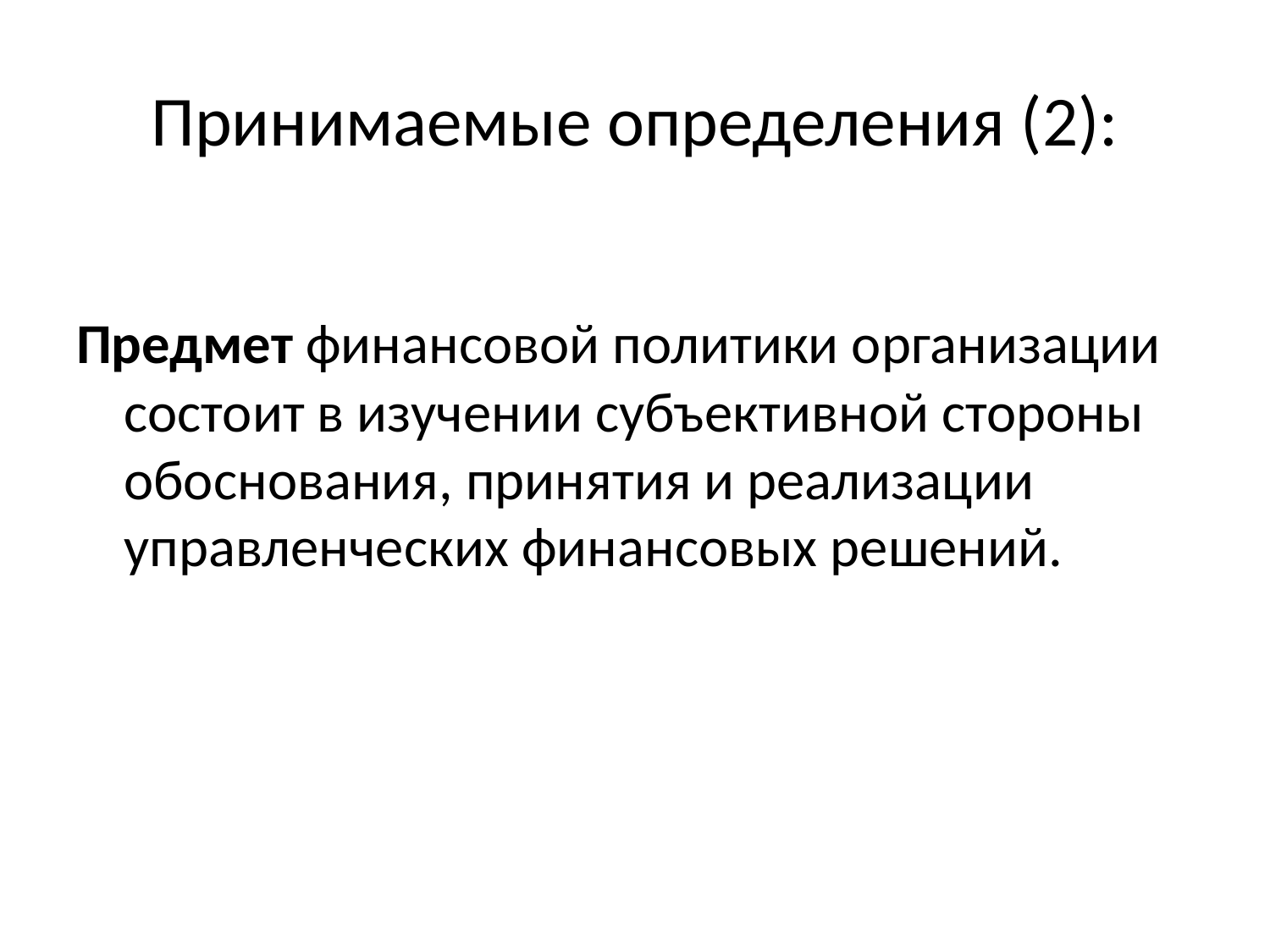

# Принимаемые определения (2):

Предмет финансовой политики организации состоит в изучении субъективной стороны обоснования, принятия и реализации управленческих финансовых решений.